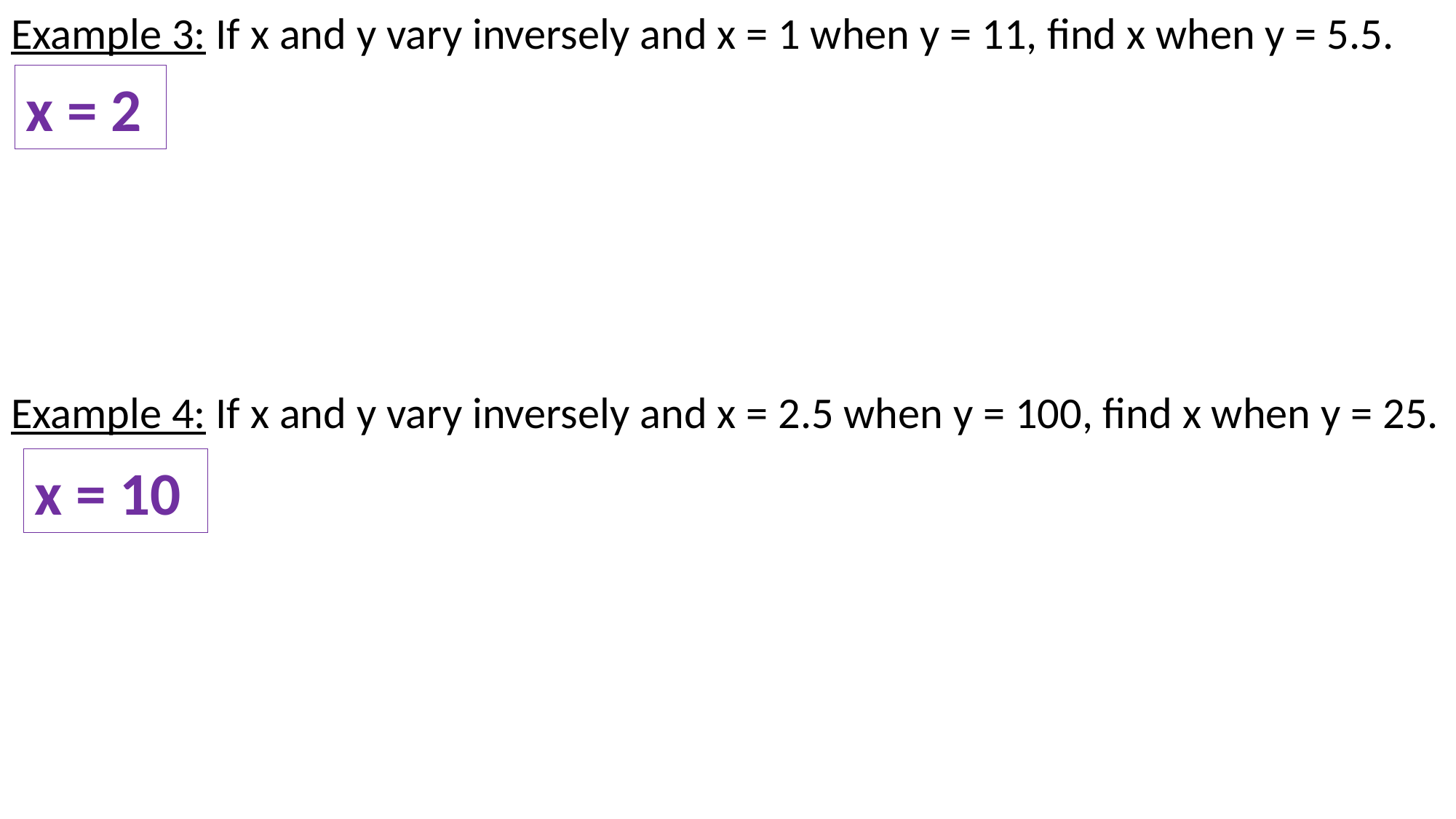

# Example 3: If x and y vary inversely and x = 1 when y = 11, find x when y = 5.5. Example 4: If x and y vary inversely and x = 2.5 when y = 100, find x when y = 25.
x = 2
x = 10